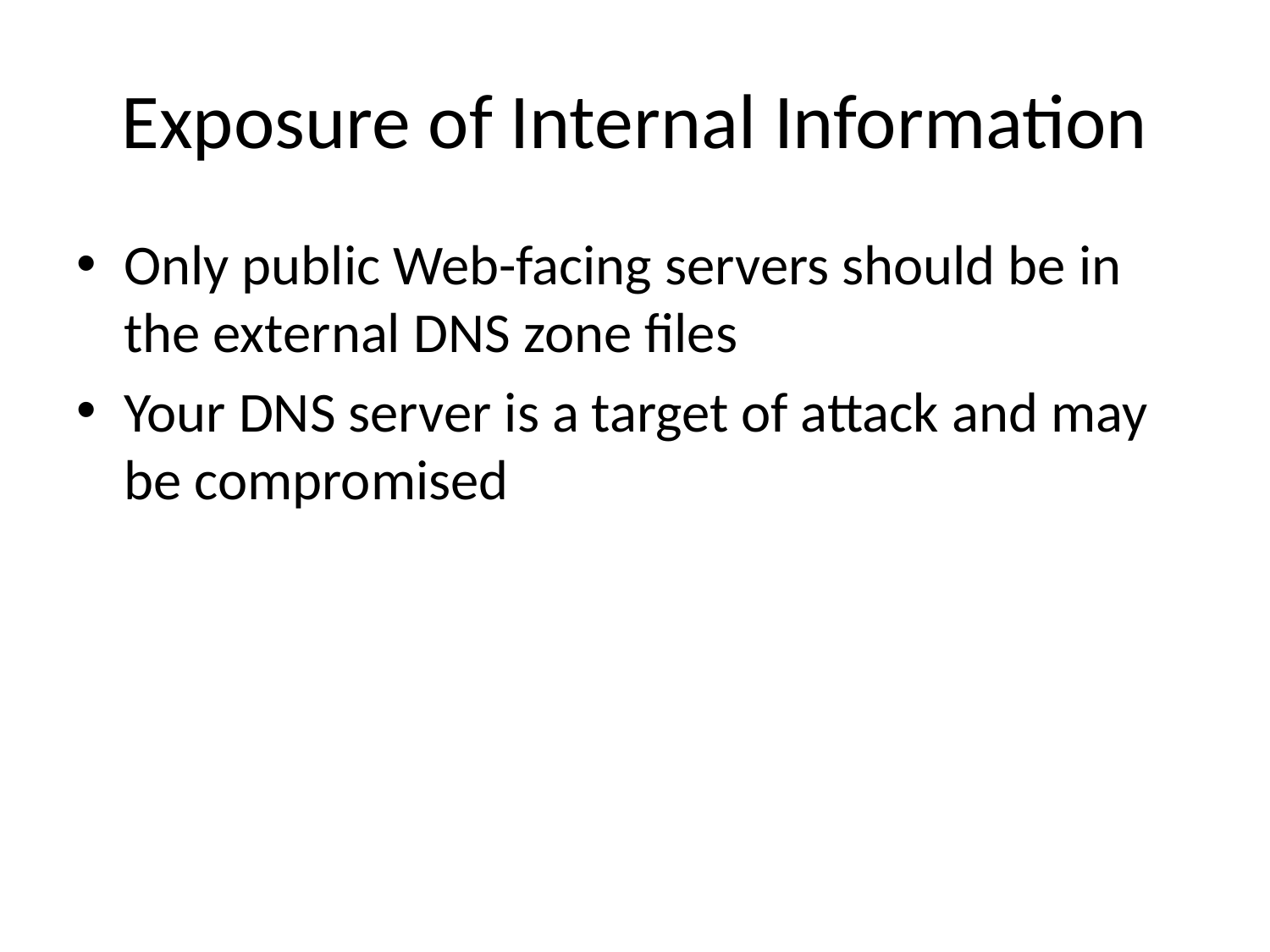

# Exposure of Internal Information
Only public Web-facing servers should be in the external DNS zone files
Your DNS server is a target of attack and may be compromised